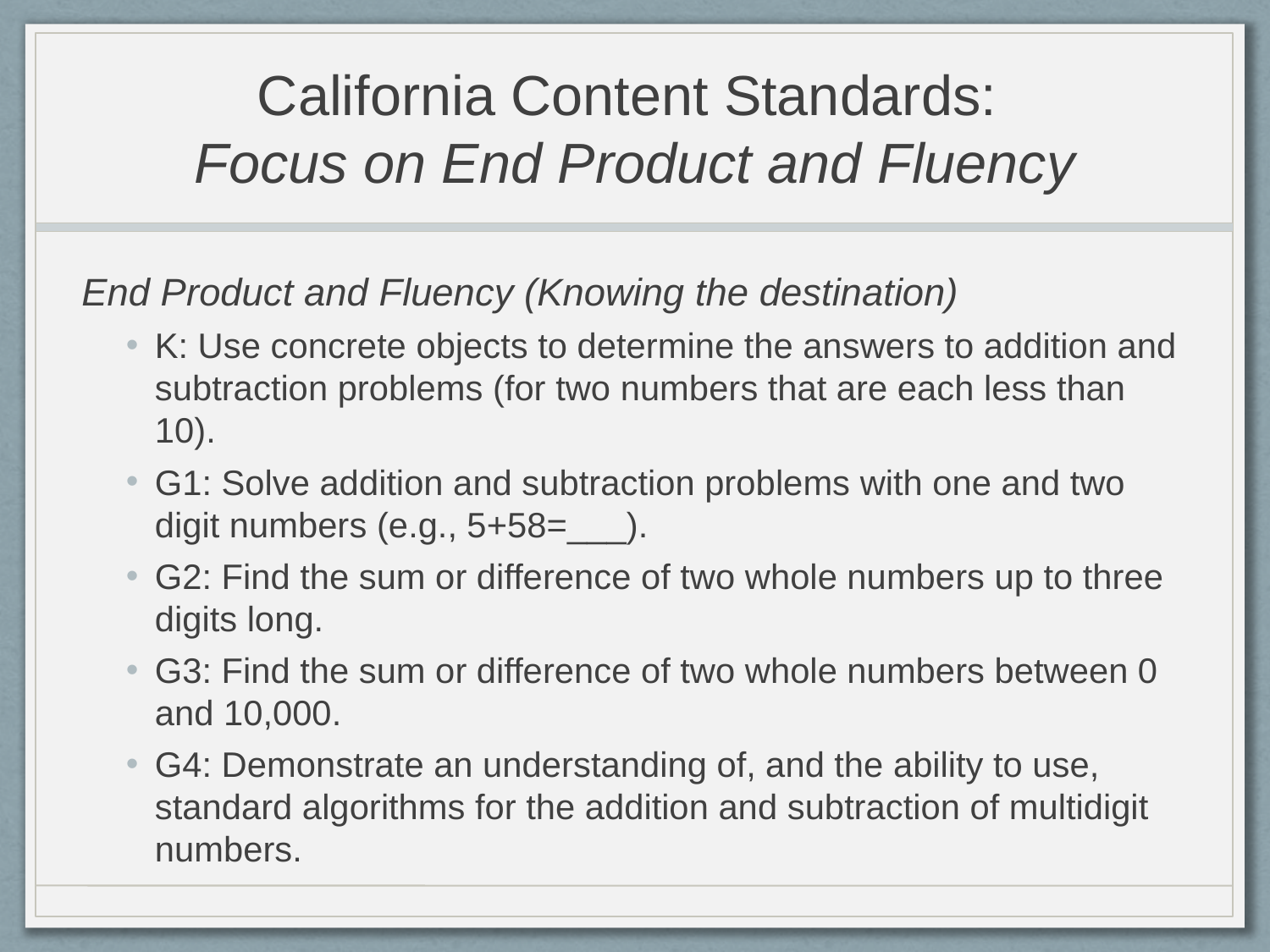

# California Content Standards: Focus on End Product and Fluency
End Product and Fluency (Knowing the destination)
K: Use concrete objects to determine the answers to addition and subtraction problems (for two numbers that are each less than 10).
G1: Solve addition and subtraction problems with one and two digit numbers (e.g., 5+58=___).
G2: Find the sum or difference of two whole numbers up to three digits long.
G3: Find the sum or difference of two whole numbers between 0 and 10,000.
G4: Demonstrate an understanding of, and the ability to use, standard algorithms for the addition and subtraction of multidigit numbers.